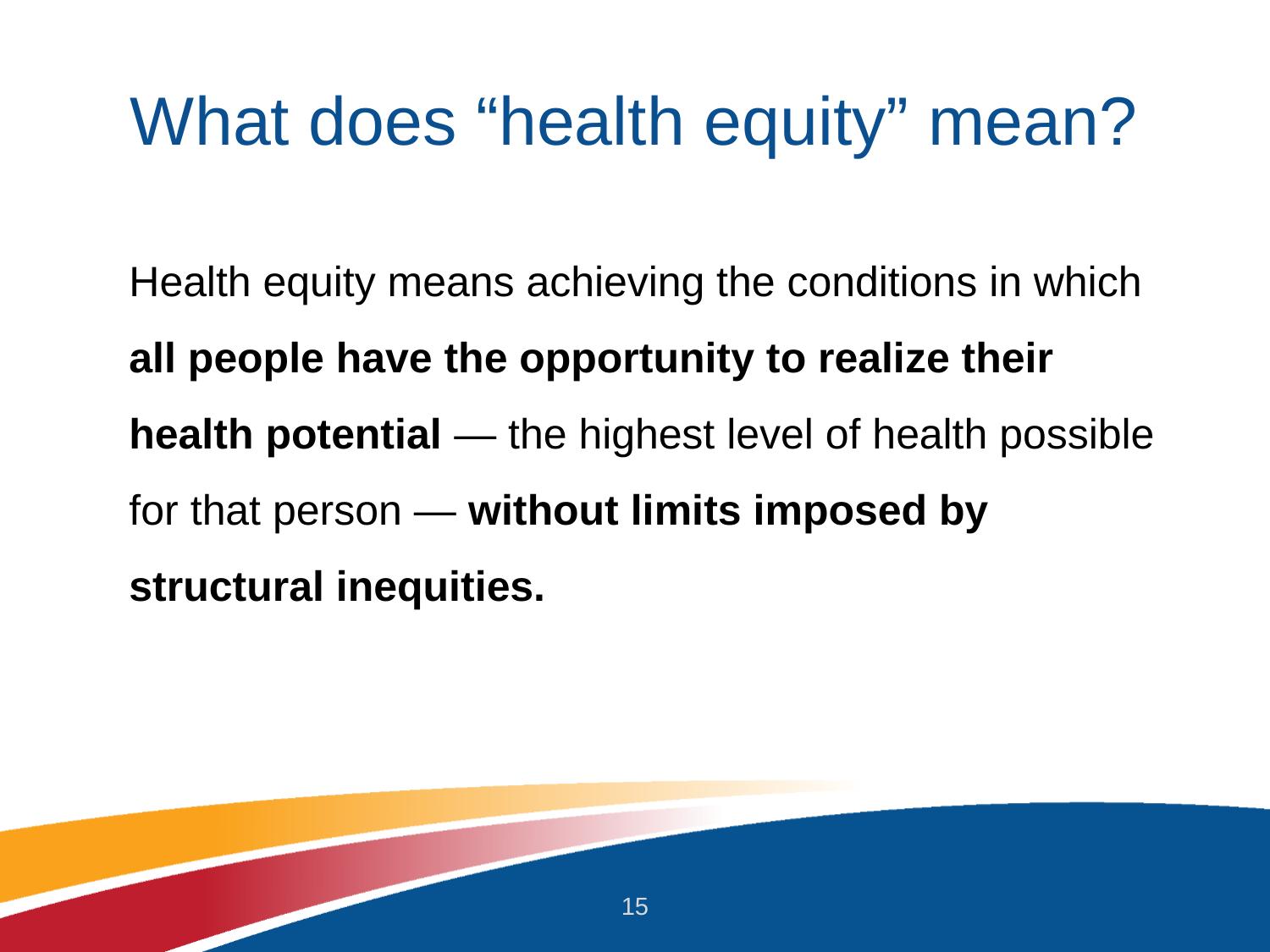

# What does “health equity” mean?
Health equity means achieving the conditions in which all people have the opportunity to realize their health potential — the highest level of health possible for that person — without limits imposed by structural inequities.